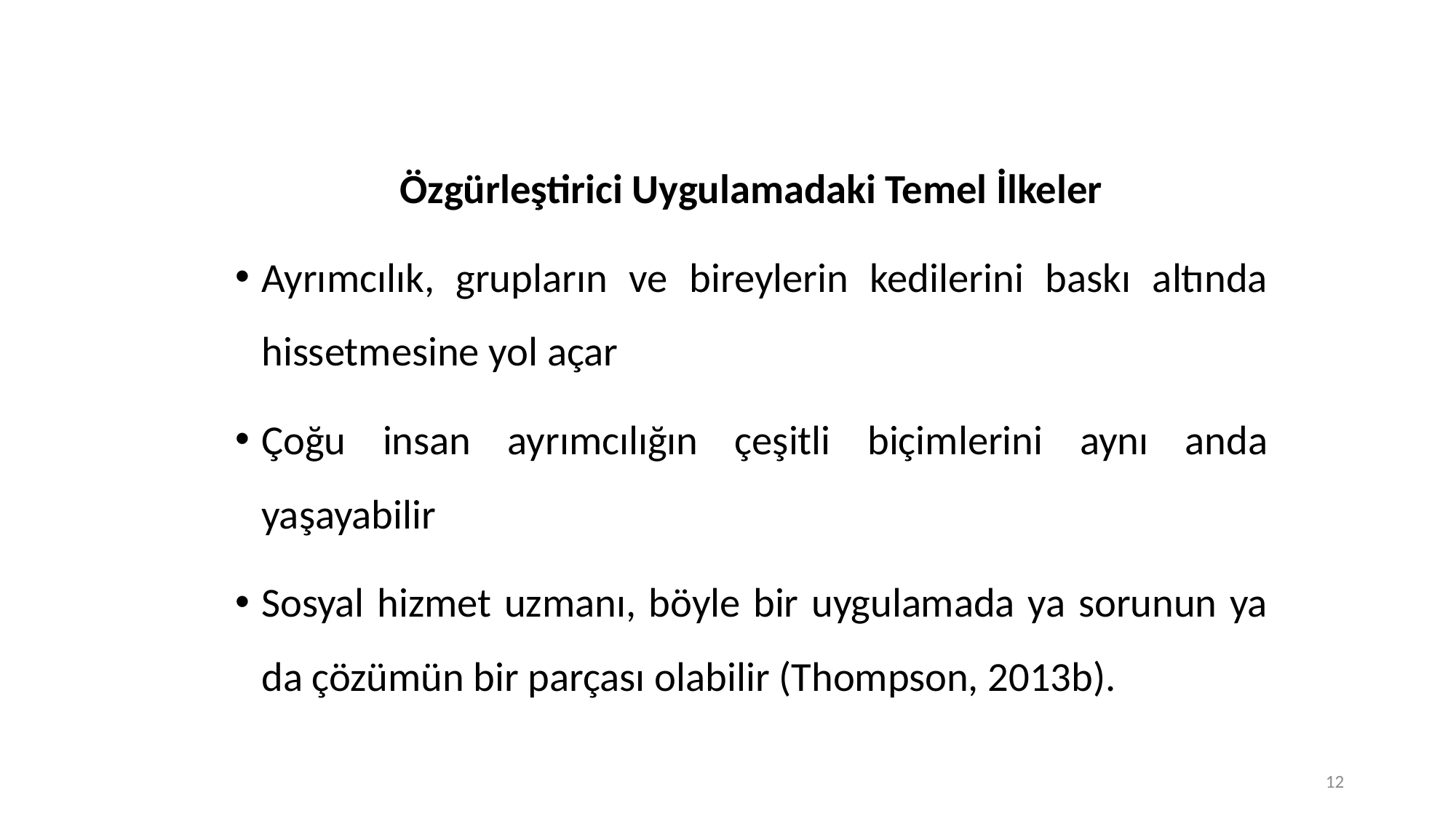

Özgürleştirici Uygulamadaki Temel İlkeler
Ayrımcılık, grupların ve bireylerin kedilerini baskı altında hissetmesine yol açar
Çoğu insan ayrımcılığın çeşitli biçimlerini aynı anda yaşayabilir
Sosyal hizmet uzmanı, böyle bir uygulamada ya sorunun ya da çözümün bir parçası olabilir (Thompson, 2013b).
12